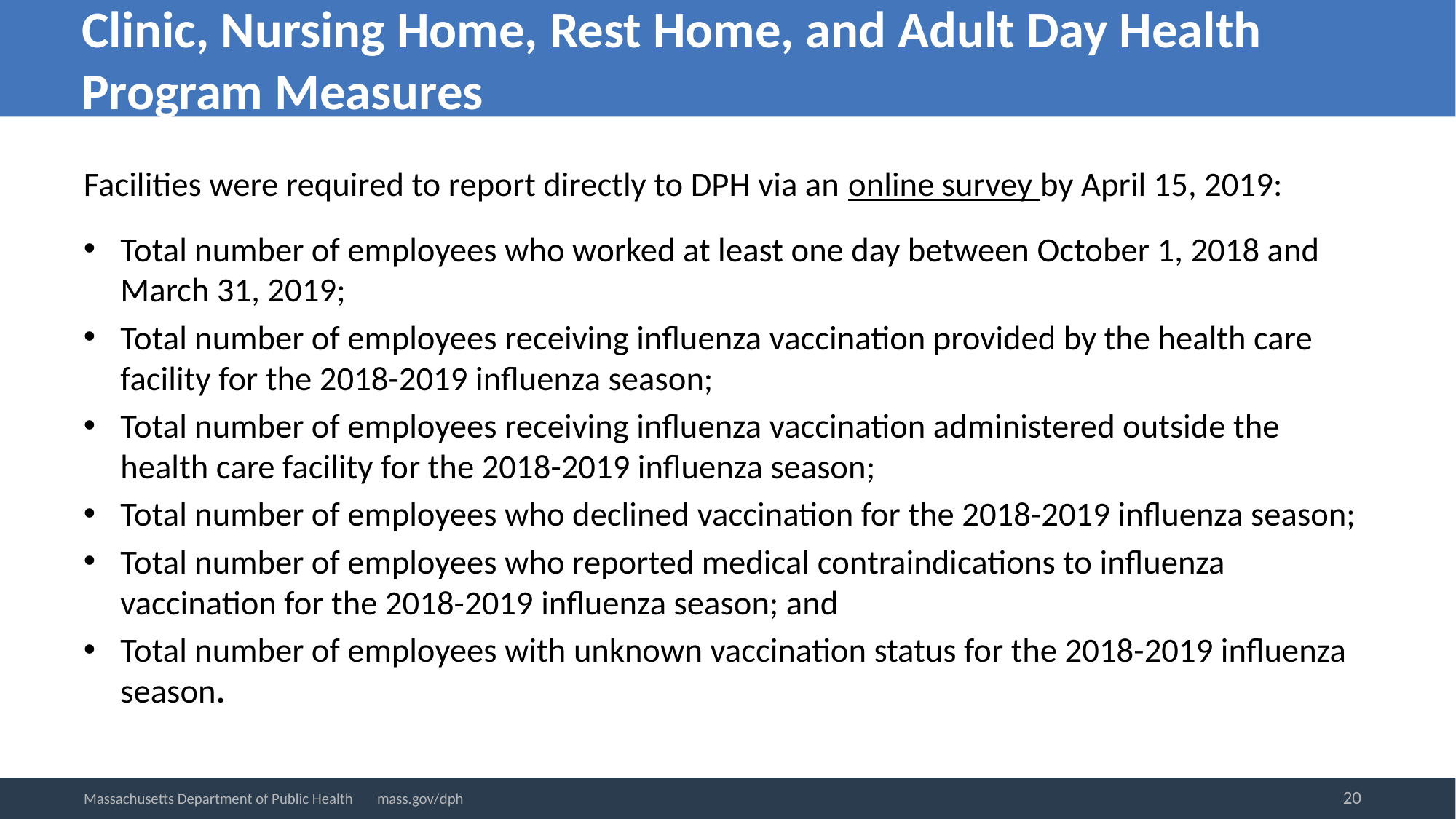

# Clinic, Nursing Home, Rest Home, and Adult Day Health Program Measures
Facilities were required to report directly to DPH via an online survey by April 15, 2019:

Total number of employees who worked at least one day between October 1, 2018 and March 31, 2019;
Total number of employees receiving influenza vaccination provided by the health care facility for the 2018-2019 influenza season;
Total number of employees receiving influenza vaccination administered outside the health care facility for the 2018-2019 influenza season;
Total number of employees who declined vaccination for the 2018-2019 influenza season;
Total number of employees who reported medical contraindications to influenza vaccination for the 2018-2019 influenza season; and
Total number of employees with unknown vaccination status for the 2018-2019 influenza season.

20
Massachusetts Department of Public Health       mass.gov/dph